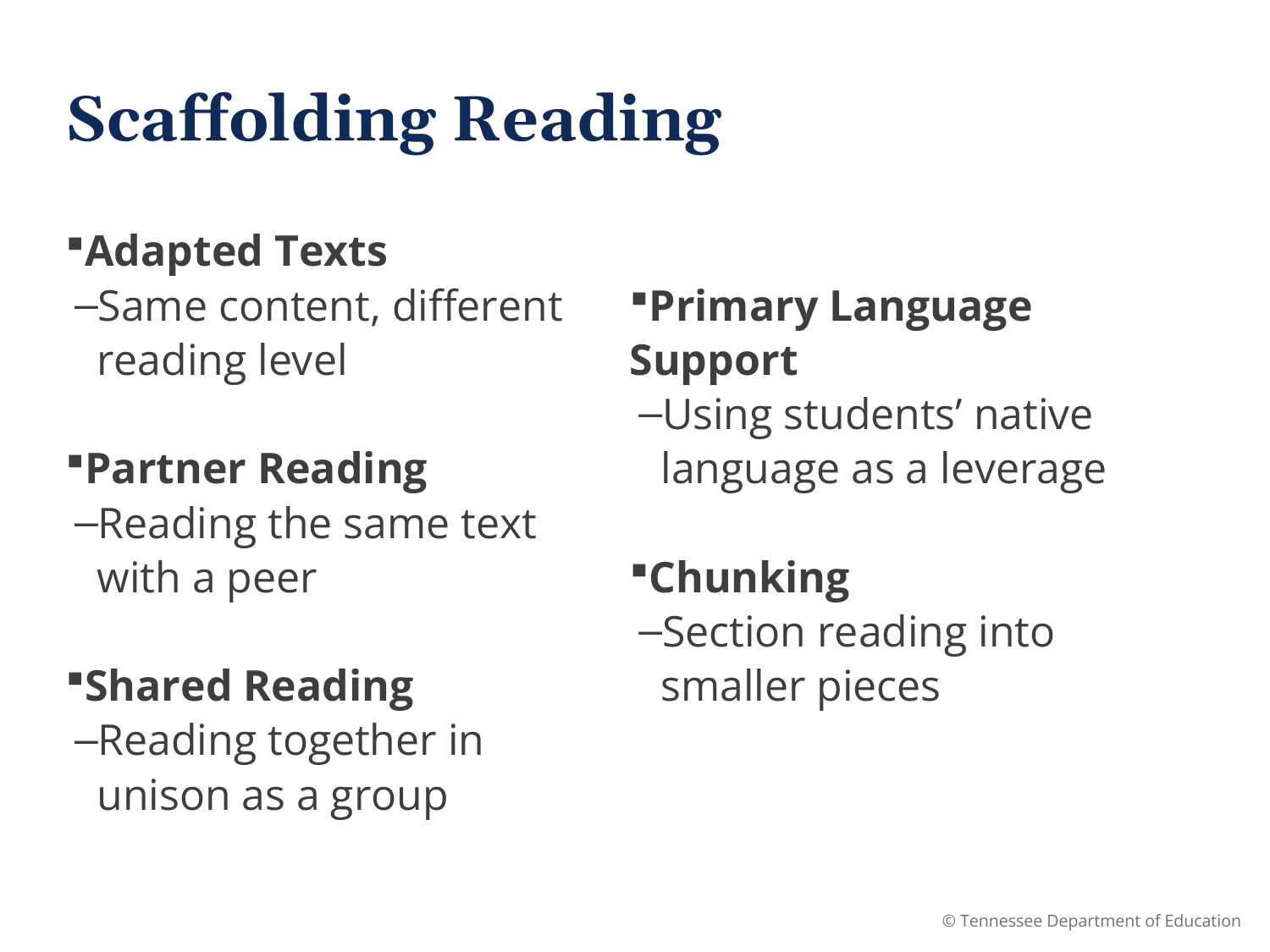

# Scaffolding Reading
Adapted Texts
Same content, different reading level

Partner Reading
Reading the same text with a peer

Shared Reading
Reading together in unison as a group

Primary Language Support
Using students’ native language as a leverage

Chunking
Section reading into smaller pieces